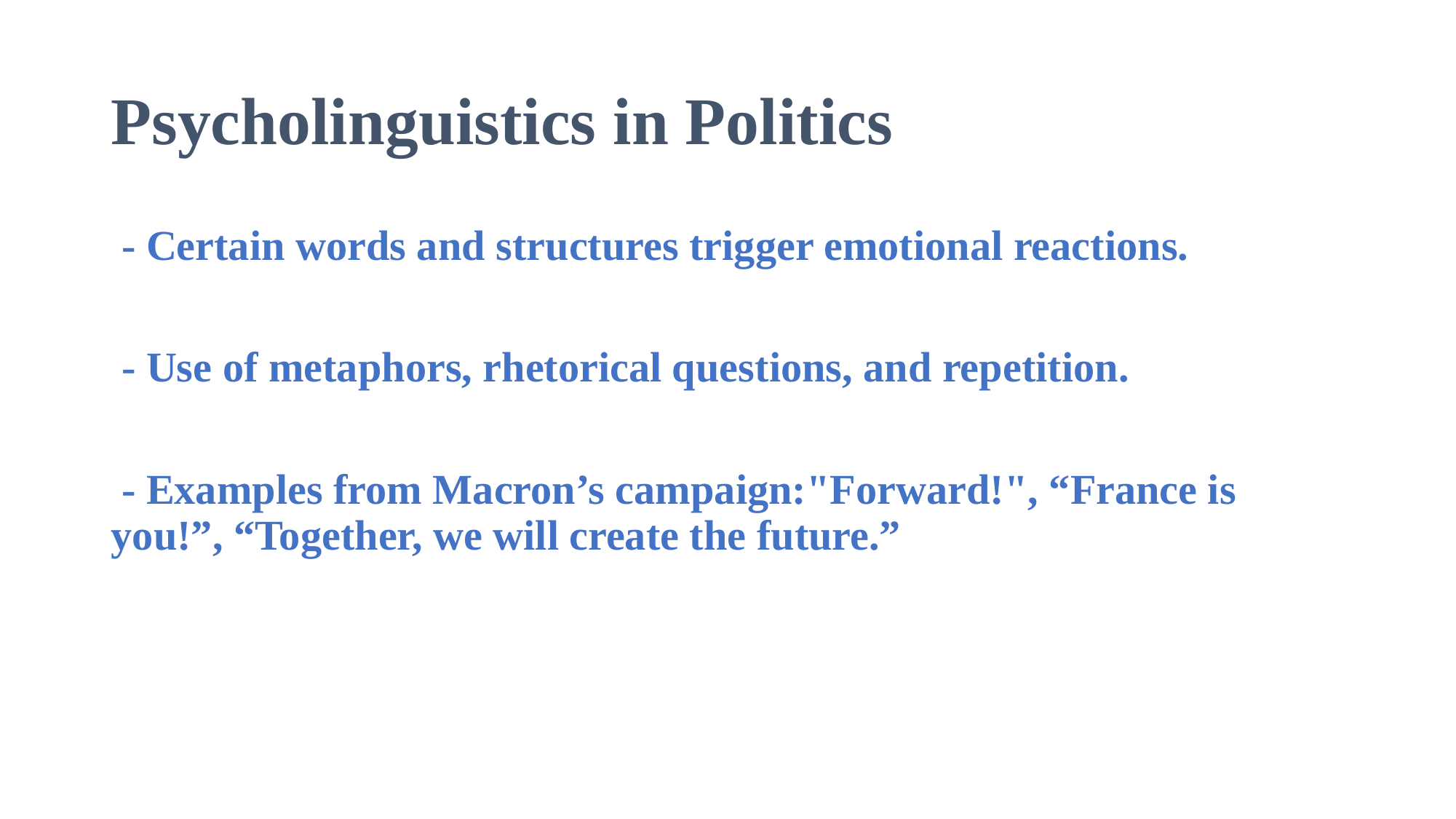

# Psycholinguistics in Politics
 - Certain words and structures trigger emotional reactions.

 - Use of metaphors, rhetorical questions, and repetition.

 - Examples from Macron’s campaign:"Forward!", “France is you!”, “Together, we will create the future.”